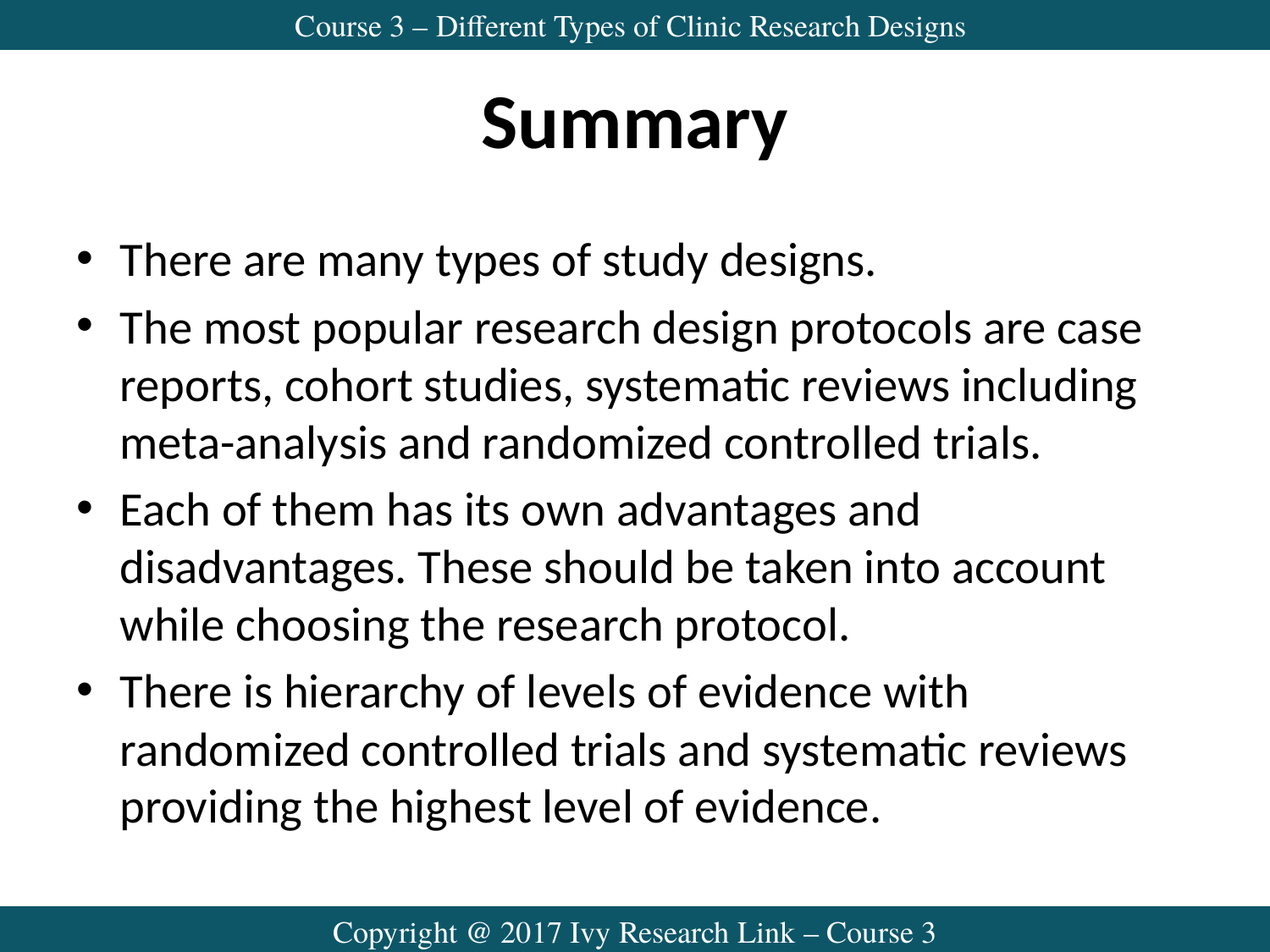

Course 3 – Different Types of Clinic Research Designs
# Summary
There are many types of study designs.
The most popular research design protocols are case reports, cohort studies, systematic reviews including meta-analysis and randomized controlled trials.
Each of them has its own advantages and disadvantages. These should be taken into account while choosing the research protocol.
There is hierarchy of levels of evidence with randomized controlled trials and systematic reviews providing the highest level of evidence.
Copyright @ 2017 Ivy Research Link – Course 3